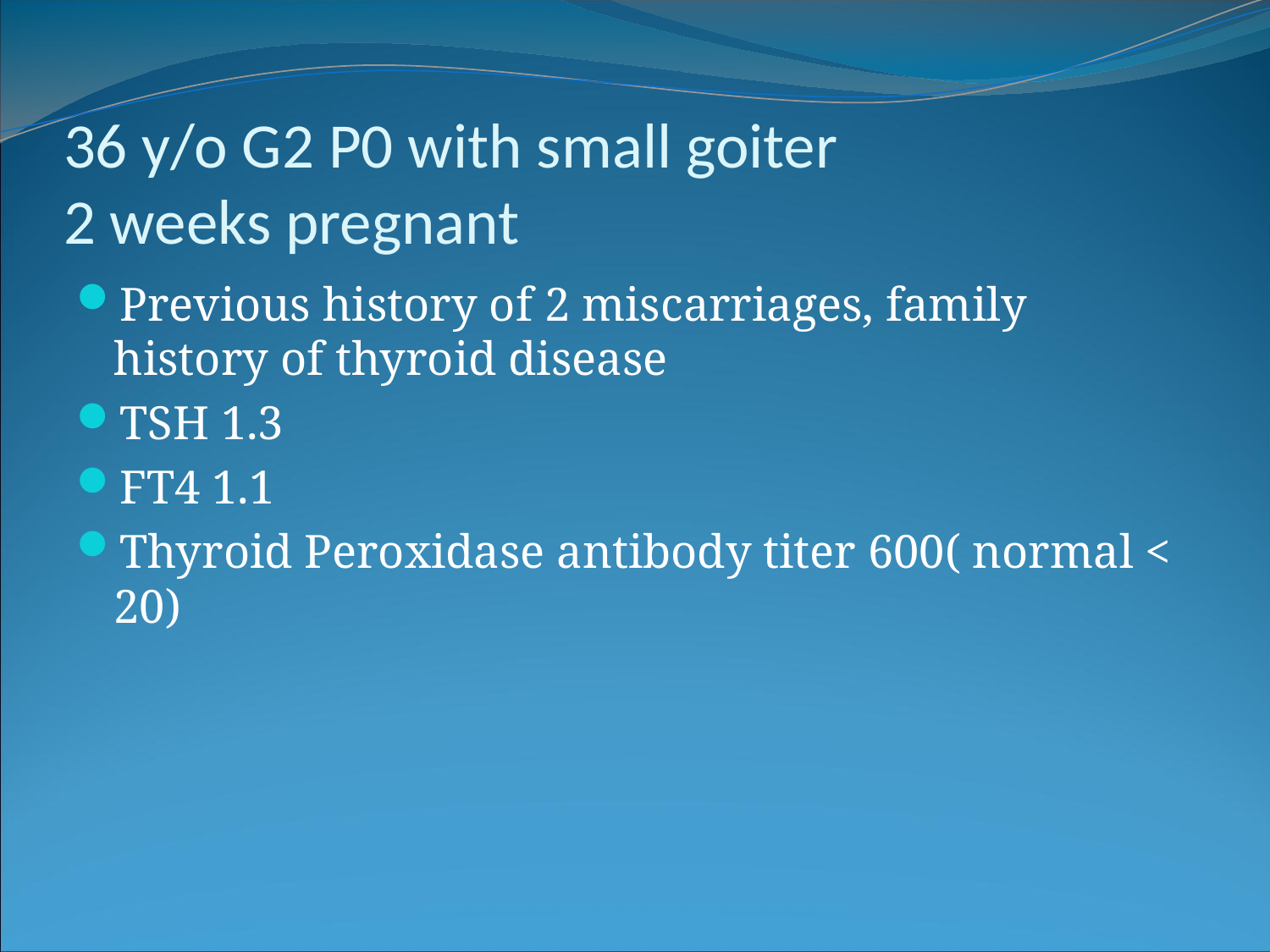

36 y/o G2 P0 with small goiter
2 weeks pregnant
Previous history of 2 miscarriages, family history of thyroid disease
TSH 1.3
FT4 1.1
Thyroid Peroxidase antibody titer 600( normal < 20)